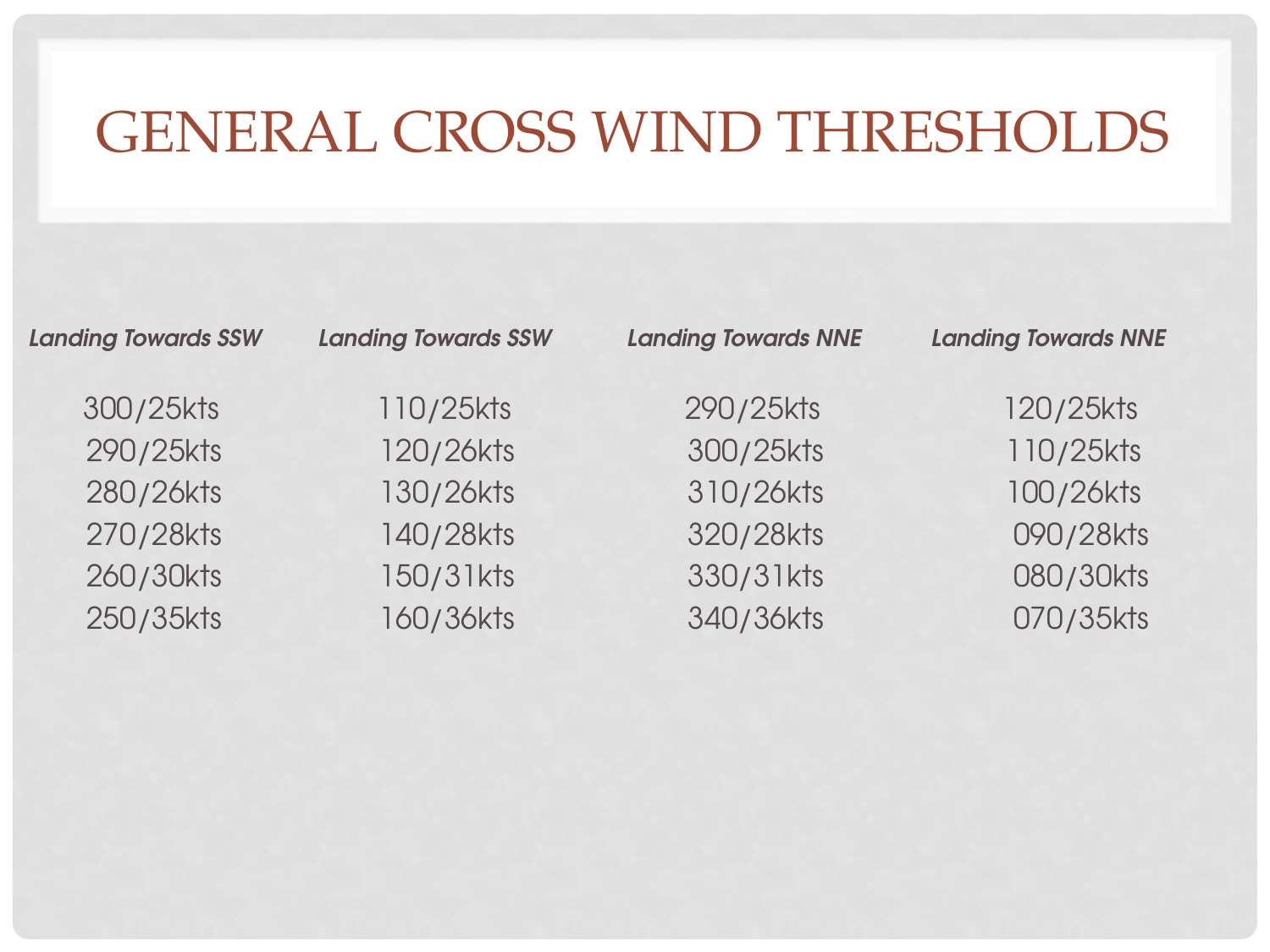

# General cross wind thresholds
Landing Towards SSW         Landing Towards SSW            Landing Towards NNE           Landing Towards NNE

       300/25kts                   110/25kts                     290/25kts                      120/25kts
       290/25kts                   120/26kts                     300/25kts                      110/25kts
       280/26kts                   130/26kts                     310/26kts                      100/26kts
       270/28kts                   140/28kts                     320/28kts                       090/28kts
       260/30kts                   150/31kts                     330/31kts                       080/30kts
       250/35kts                   160/36kts                     340/36kts                       070/35kts